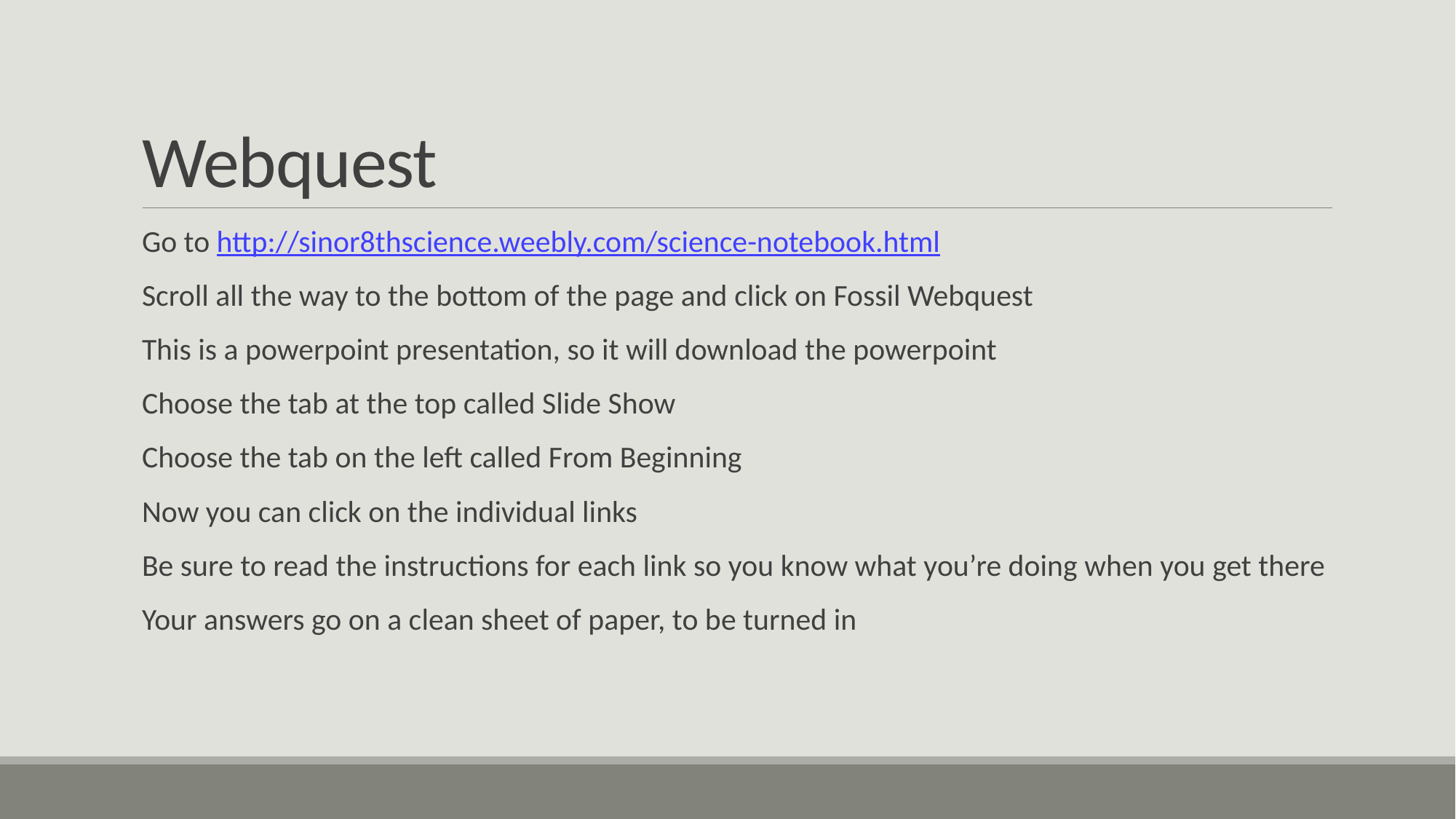

# Webquest
Go to http://sinor8thscience.weebly.com/science-notebook.html
Scroll all the way to the bottom of the page and click on Fossil Webquest
This is a powerpoint presentation, so it will download the powerpoint
Choose the tab at the top called Slide Show
Choose the tab on the left called From Beginning
Now you can click on the individual links
Be sure to read the instructions for each link so you know what you’re doing when you get there
Your answers go on a clean sheet of paper, to be turned in